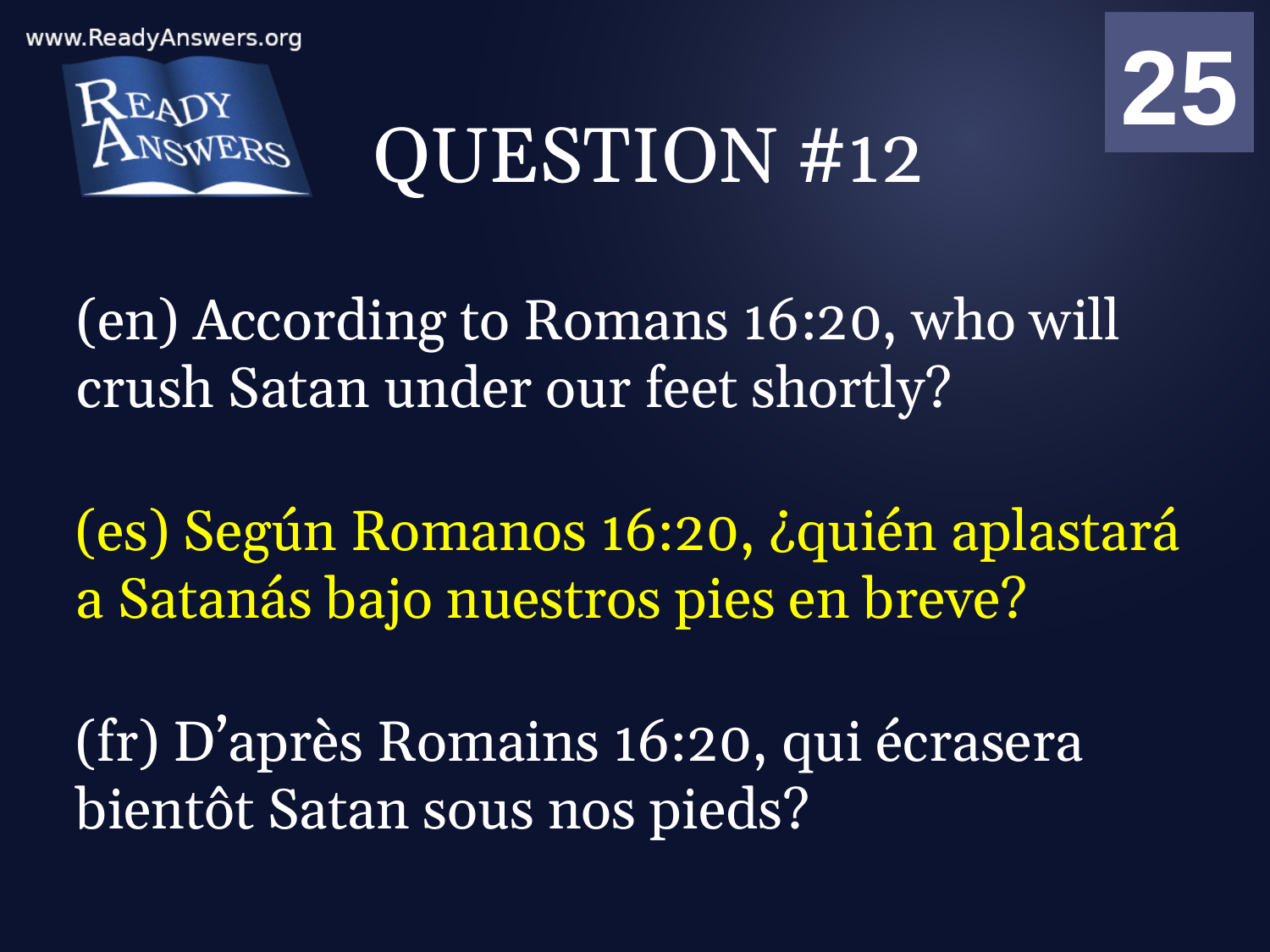

01
02
03
04
05
06
07
08
09
10
11
12
13
14
15
16
17
18
19
20
21
22
23
24
25
00
# QUESTION #12
(en) According to Romans 16:20, who will crush Satan under our feet shortly?
(es) Según Romanos 16:20, ¿quién aplastará a Satanás bajo nuestros pies en breve?
(fr) D’après Romains 16:20, qui écrasera bientôt Satan sous nos pieds?